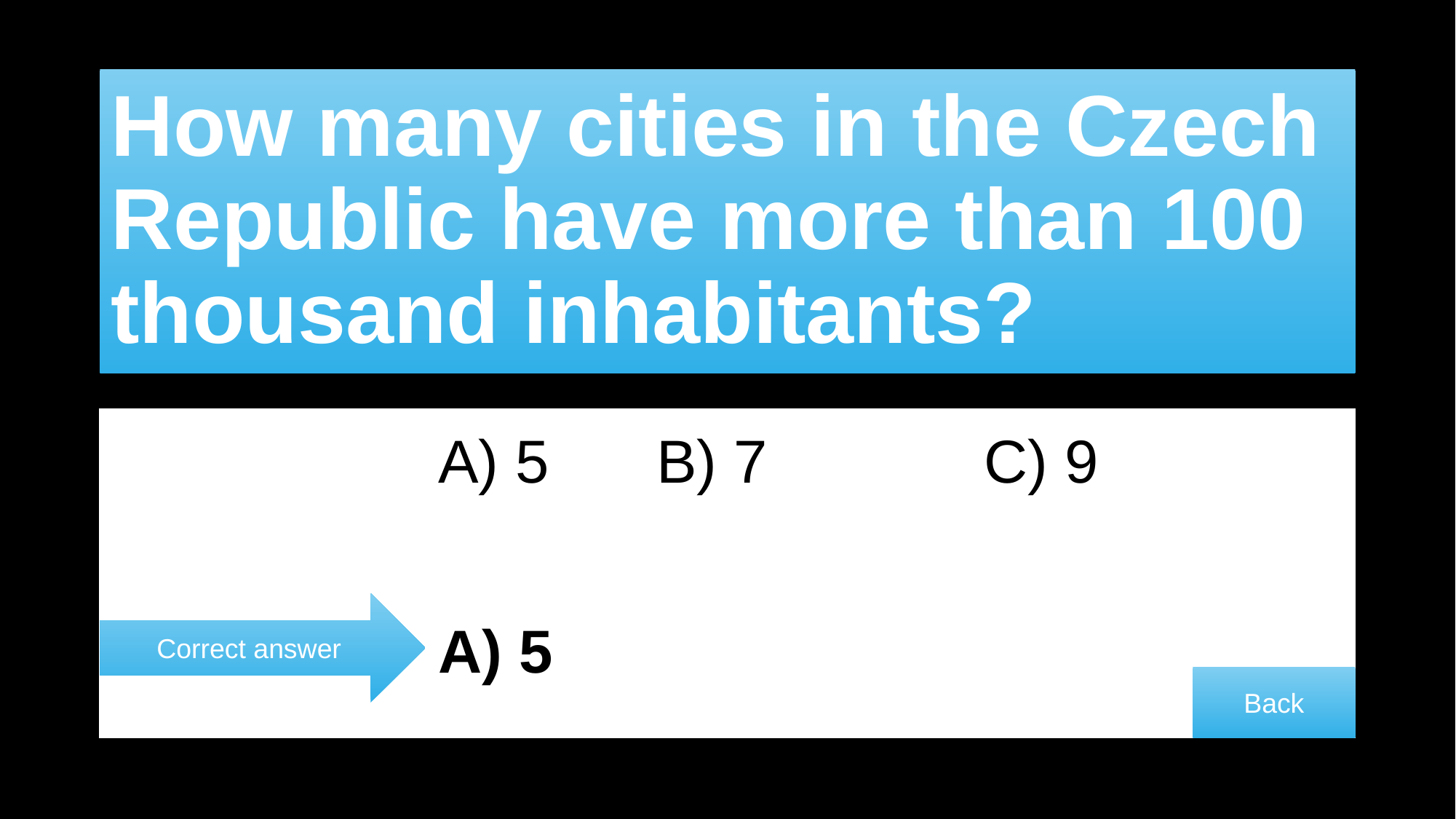

# How many cities in the Czech Republic have more than 100 thousand inhabitants?
			A) 5 	B) 7		C) 9

			A) 5
Correct answer
Back